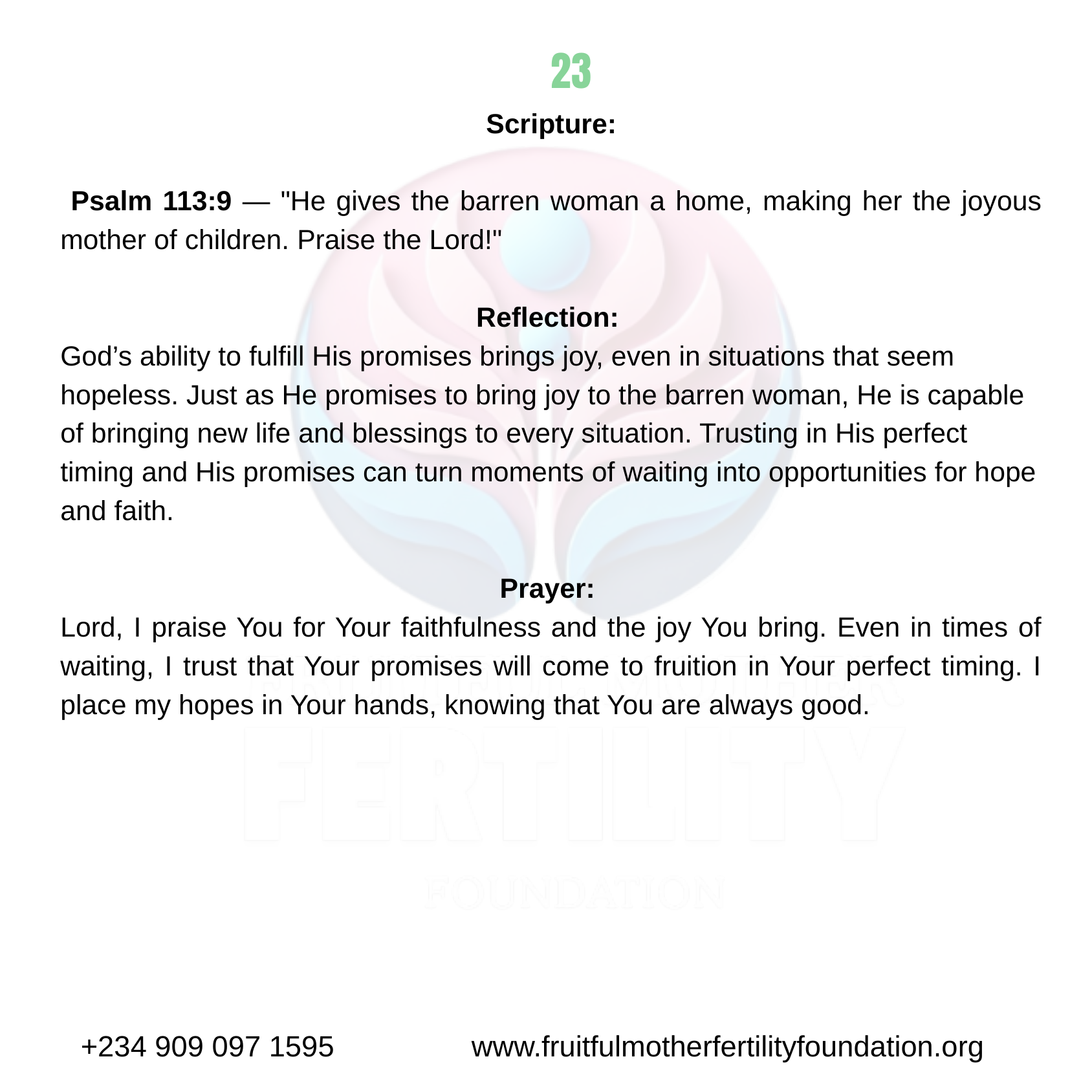

23

Scripture:

 Psalm 113:9 — "He gives the barren woman a home, making her the joyous mother of children. Praise the Lord!"

Reflection:
God’s ability to fulfill His promises brings joy, even in situations that seem hopeless. Just as He promises to bring joy to the barren woman, He is capable of bringing new life and blessings to every situation. Trusting in His perfect timing and His promises can turn moments of waiting into opportunities for hope and faith.

Prayer:
Lord, I praise You for Your faithfulness and the joy You bring. Even in times of waiting, I trust that Your promises will come to fruition in Your perfect timing. I place my hopes in Your hands, knowing that You are always good.

+234 909 097 1595                 www.fruitfulmotherfertilityfoundation.org